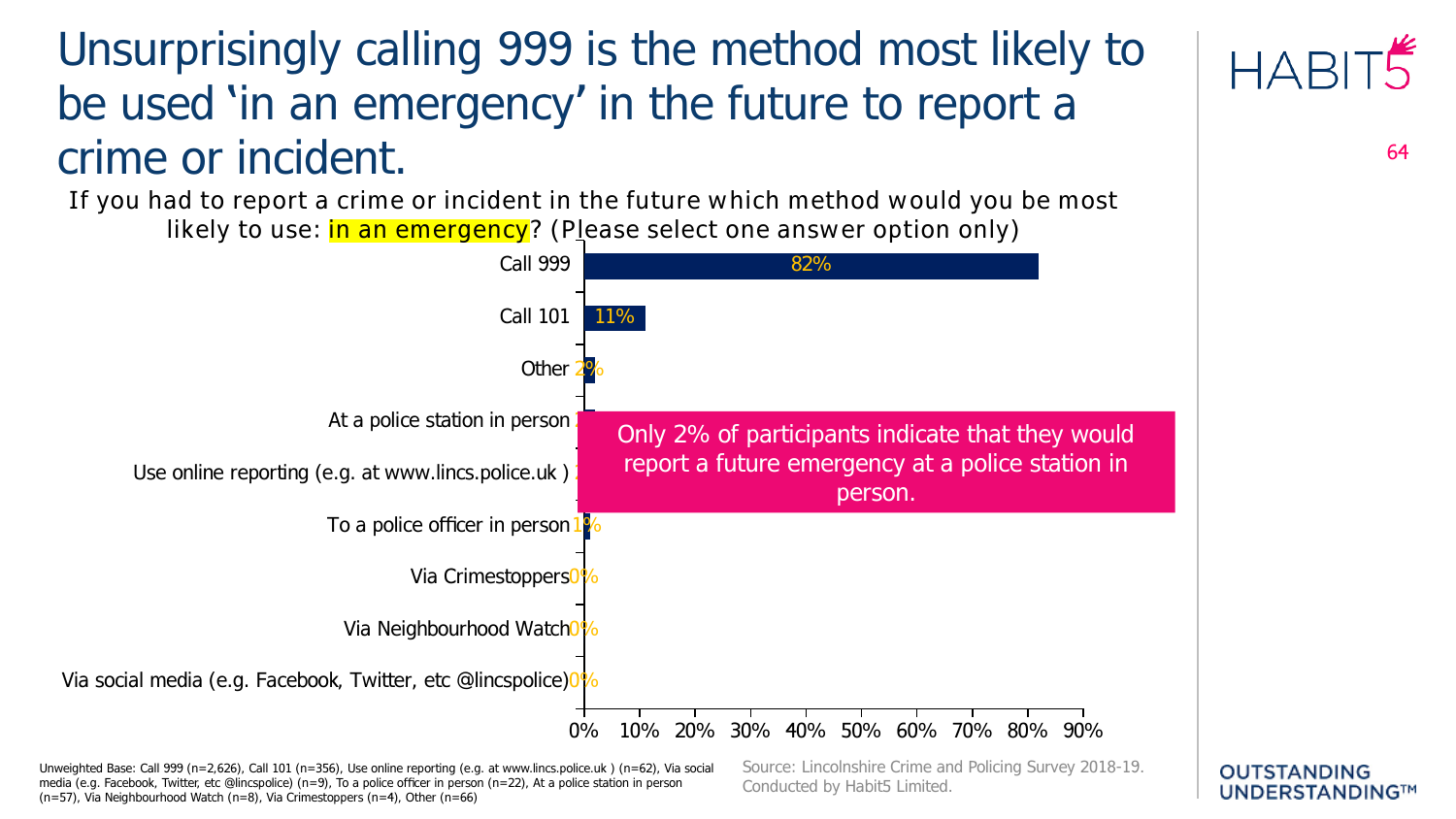

Unsurprisingly calling 999 is the method most likely to be used ‘in an emergency’ in the future to report a crime or incident.
64
If you had to report a crime or incident in the future which method would you be most likely to use: in an emergency? (Please select one answer option only)

### Chart

| Category | Column % |
|---|---|
| Via social media (e.g. Facebook, Twitter, etc @lincspolice) | 0.0 |
| Via Neighbourhood Watch | 0.0 |
| Via Crimestoppers | 0.0 |
| To a police officer in person | 0.01 |
| Use online reporting (e.g. at www.lincs.police.uk ) | 0.02 |
| At a police station in person | 0.02 |
| Other | 0.02 |
| Call 101 | 0.11 |
| Call 999 | 0.82 |
Only 2% of participants indicate that they would report a future emergency at a police station in person.
Source: Lincolnshire Crime and Policing Survey 2018-19. Conducted by Habit5 Limited.
Unweighted Base: Call 999 (n=2,626), Call 101 (n=356), Use online reporting (e.g. at www.lincs.police.uk ) (n=62), Via social media (e.g. Facebook, Twitter, etc @lincspolice) (n=9), To a police officer in person (n=22), At a police station in person (n=57), Via Neighbourhood Watch (n=8), Via Crimestoppers (n=4), Other (n=66)